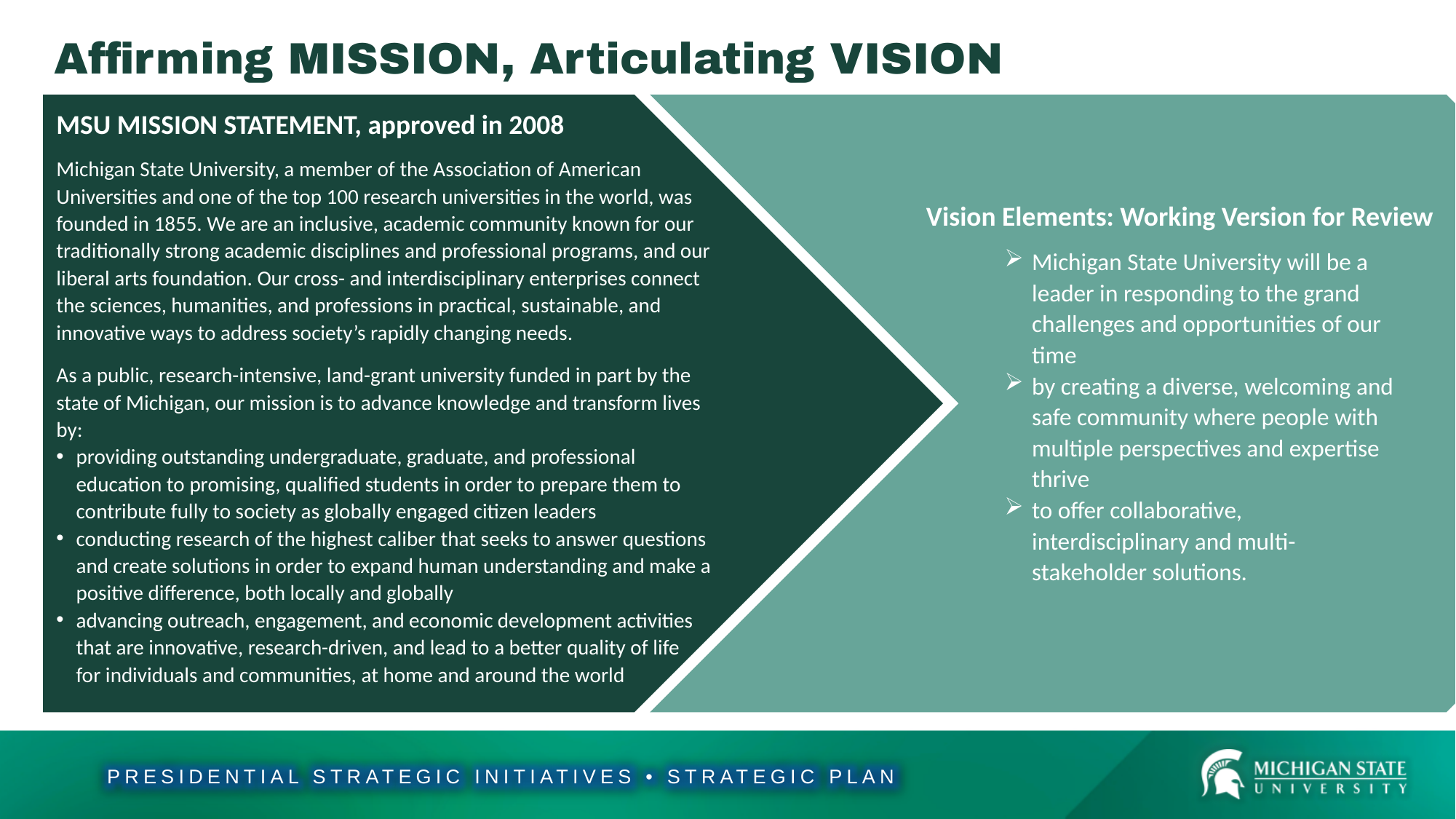

Affirming MISSION, Articulating VISION

MSU MISSION STATEMENT, approved in 2008
Michigan State University, a member of the Association of American Universities and one of the top 100 research universities in the world, was founded in 1855. We are an inclusive, academic community known for our traditionally strong academic disciplines and professional programs, and our liberal arts foundation. Our cross- and interdisciplinary enterprises connect the sciences, humanities, and professions in practical, sustainable, and innovative ways to address society’s rapidly changing needs.

As a public, research-intensive, land-grant university funded in part by the state of Michigan, our mission is to advance knowledge and transform lives by:
providing outstanding undergraduate, graduate, and professional education to promising, qualified students in order to prepare them to contribute fully to society as globally engaged citizen leaders
conducting research of the highest caliber that seeks to answer questions and create solutions in order to expand human understanding and make a positive difference, both locally and globally
advancing outreach, engagement, and economic development activities that are innovative, research-driven, and lead to a better quality of life
for individuals and communities, at home and around the world
Michigan State University will be a leader in responding to the grand challenges and opportunities of our time
by creating a diverse, welcoming and safe community where people with multiple perspectives and expertise thrive
to offer collaborative, interdisciplinary and multi-stakeholder solutions.

Vision Elements: Working Version for Review